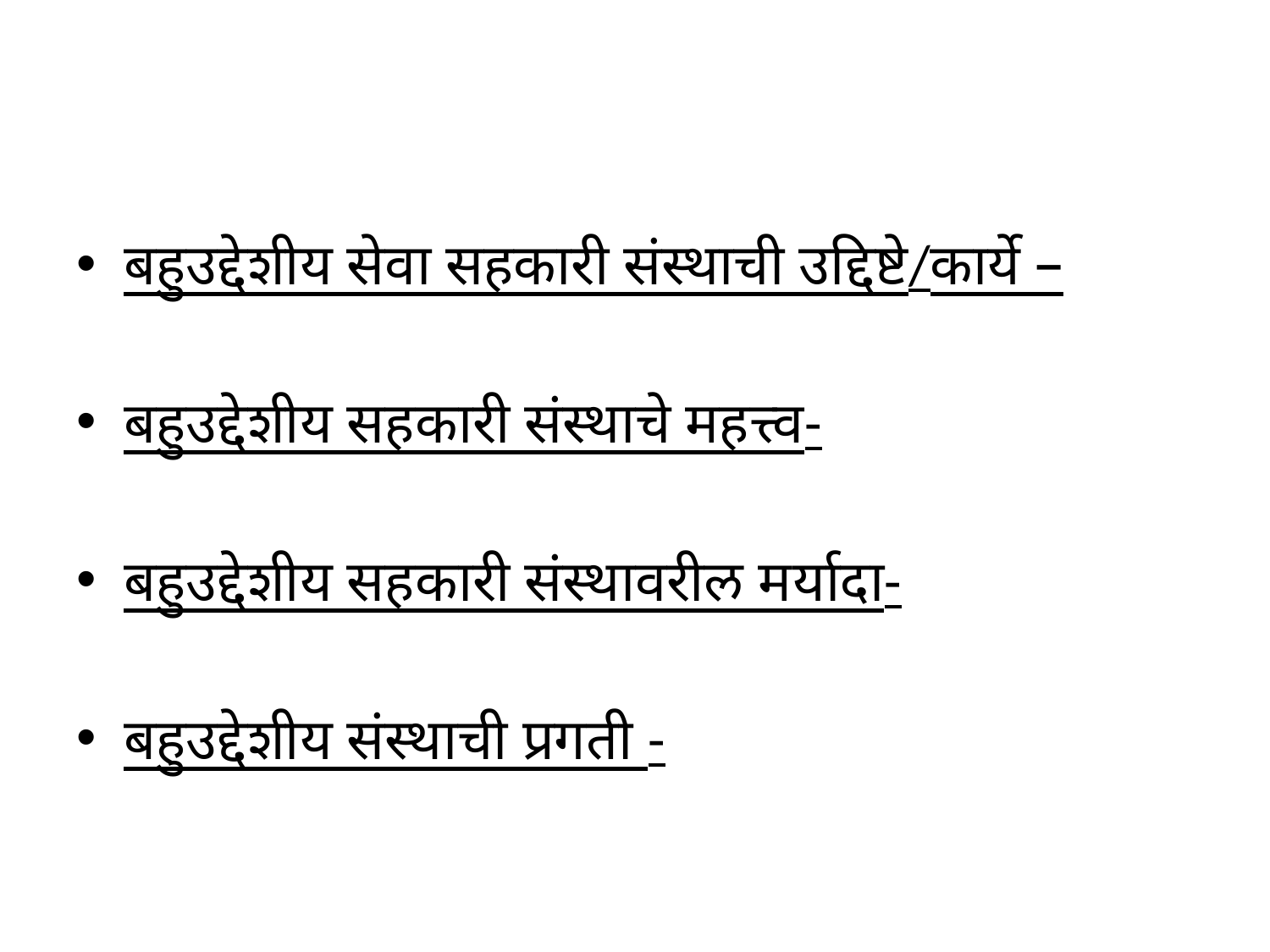

बहुउद्देशीय सेवा सहकारी संस्थाची उद्दिष्टे/कार्ये –

बहुउद्देशीय सहकारी संस्थाचे महत्त्व-

बहुउद्देशीय सहकारी संस्थावरील मर्यादा-

बहुउद्देशीय संस्थाची प्रगती -